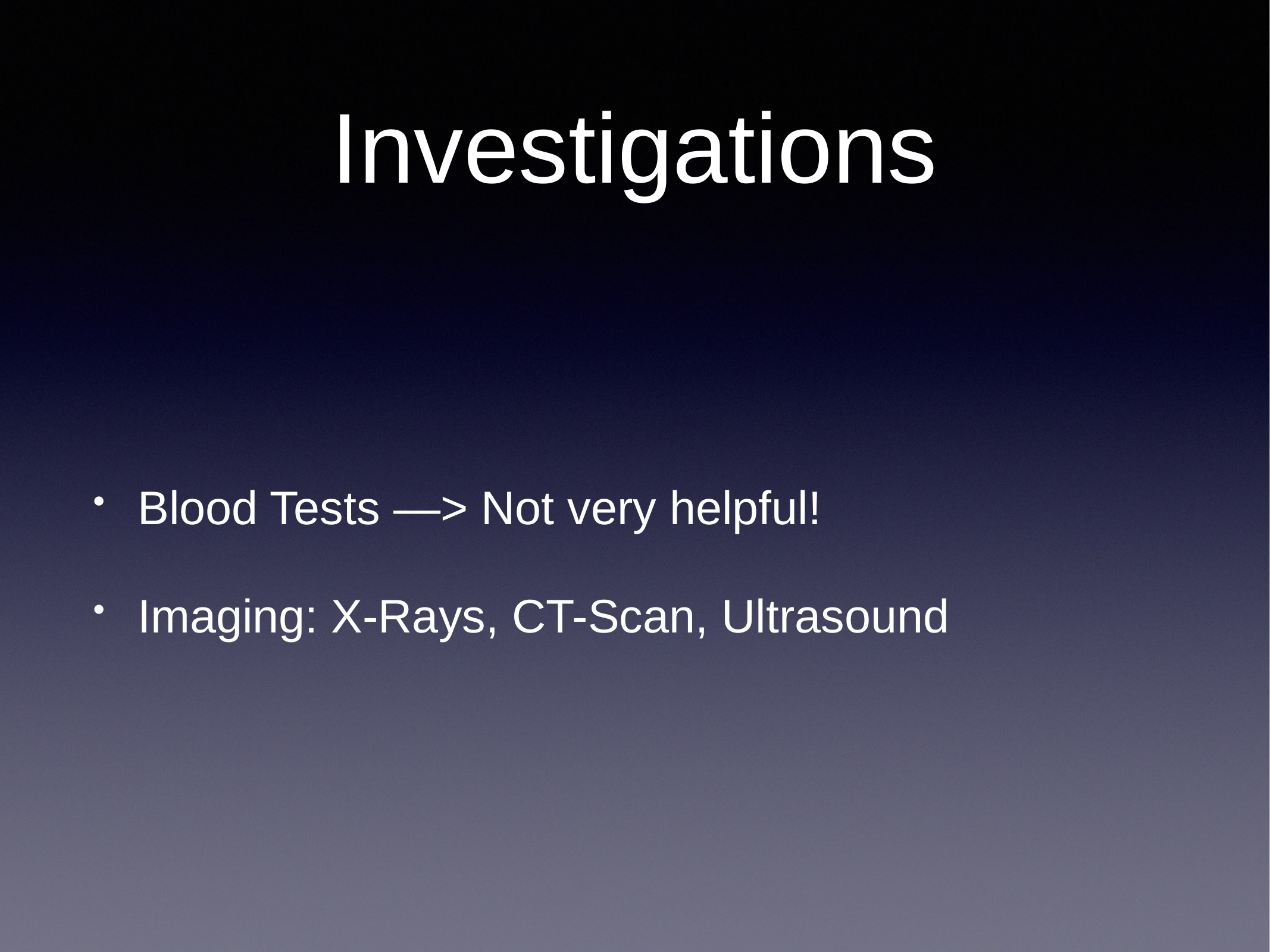

# Investigations
Blood Tests —> Not very helpful!
Imaging: X-Rays, CT-Scan, Ultrasound